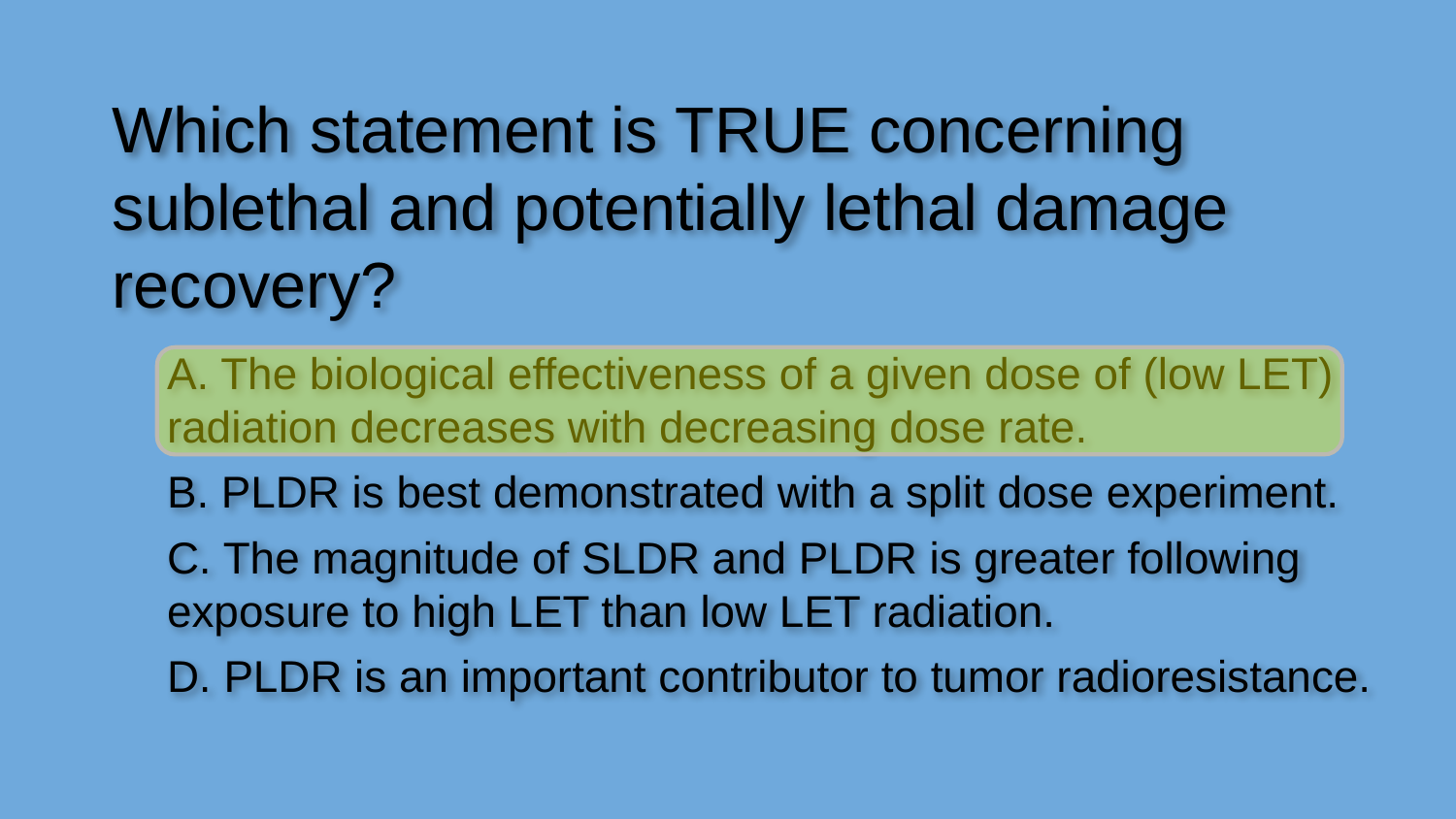

Which statement is TRUE concerning sublethal and potentially lethal damage recovery?
A. The biological effectiveness of a given dose of (low LET) radiation decreases with decreasing dose rate.
B. PLDR is best demonstrated with a split dose experiment.
C. The magnitude of SLDR and PLDR is greater following exposure to high LET than low LET radiation.
D. PLDR is an important contributor to tumor radioresistance.